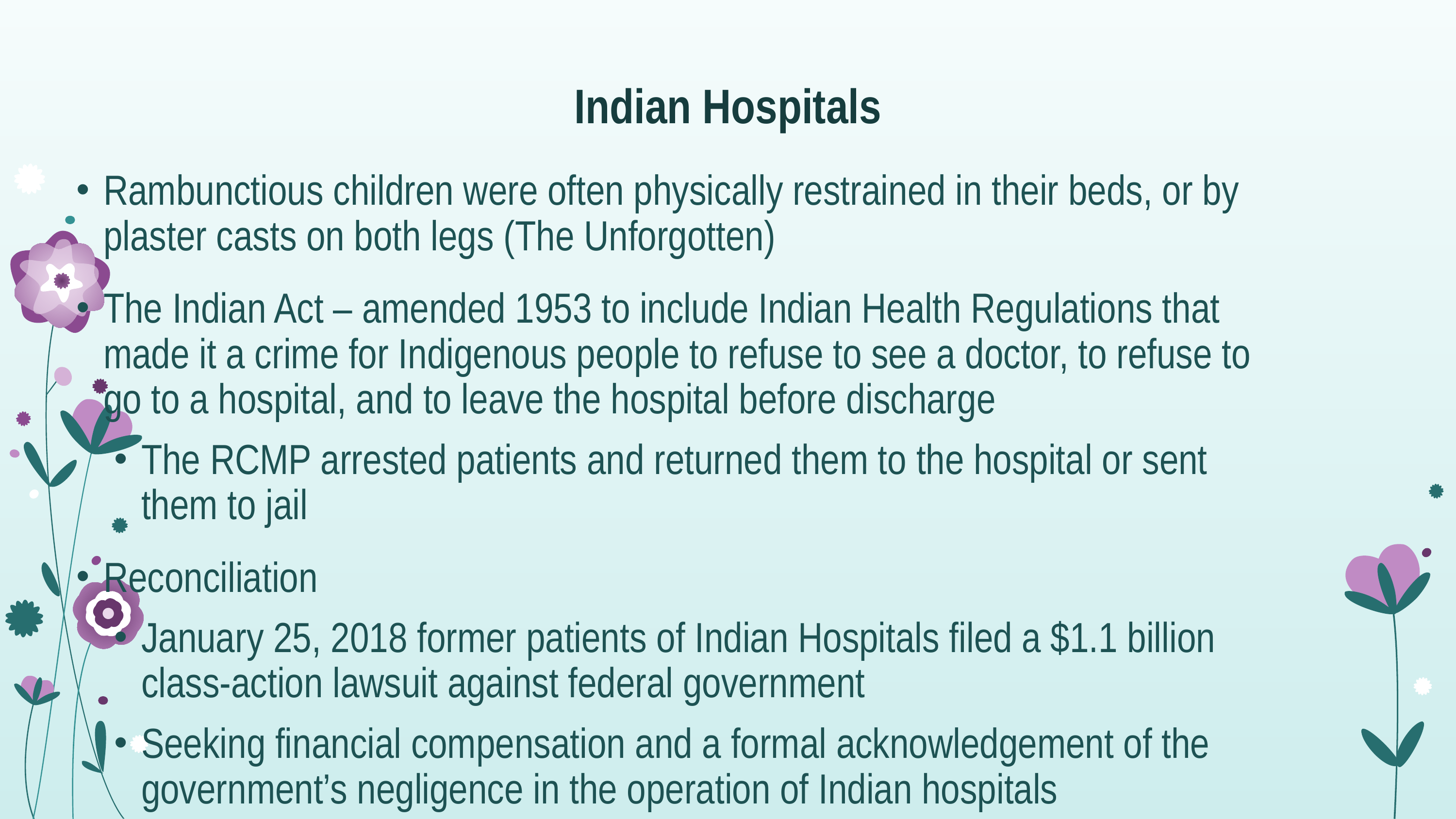

# Indian Hospitals
Rambunctious children were often physically restrained in their beds, or by plaster casts on both legs (The Unforgotten)
The Indian Act – amended 1953 to include Indian Health Regulations that made it a crime for Indigenous people to refuse to see a doctor, to refuse to go to a hospital, and to leave the hospital before discharge
The RCMP arrested patients and returned them to the hospital or sent them to jail
Reconciliation
January 25, 2018 former patients of Indian Hospitals filed a $1.1 billion class-action lawsuit against federal government
Seeking financial compensation and a formal acknowledgement of the government’s negligence in the operation of Indian hospitals